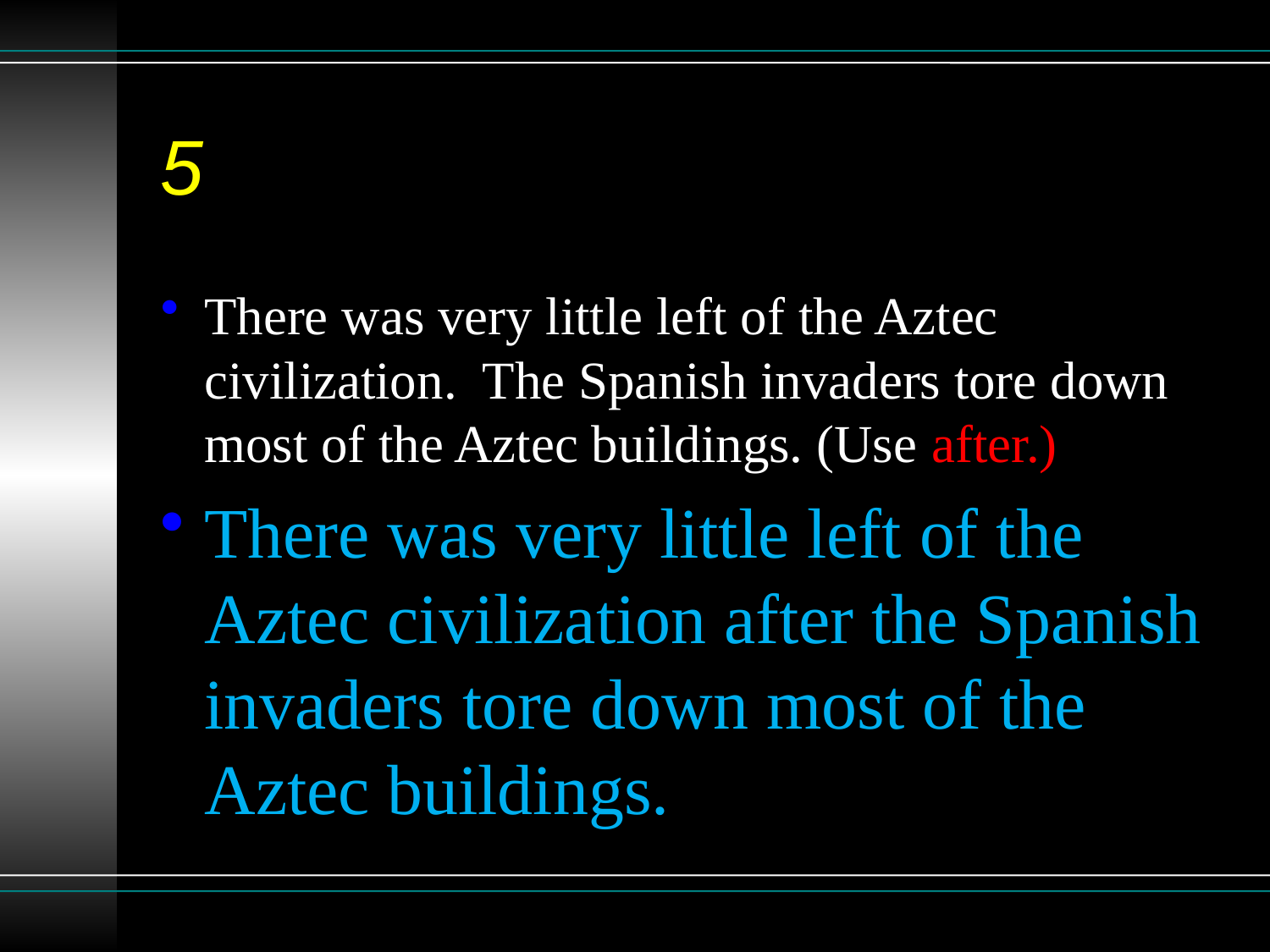

# 5
There was very little left of the Aztec civilization.  The Spanish invaders tore down most of the Aztec buildings. (Use after.)
There was very little left of the Aztec civilization after the Spanish invaders tore down most of the Aztec buildings.